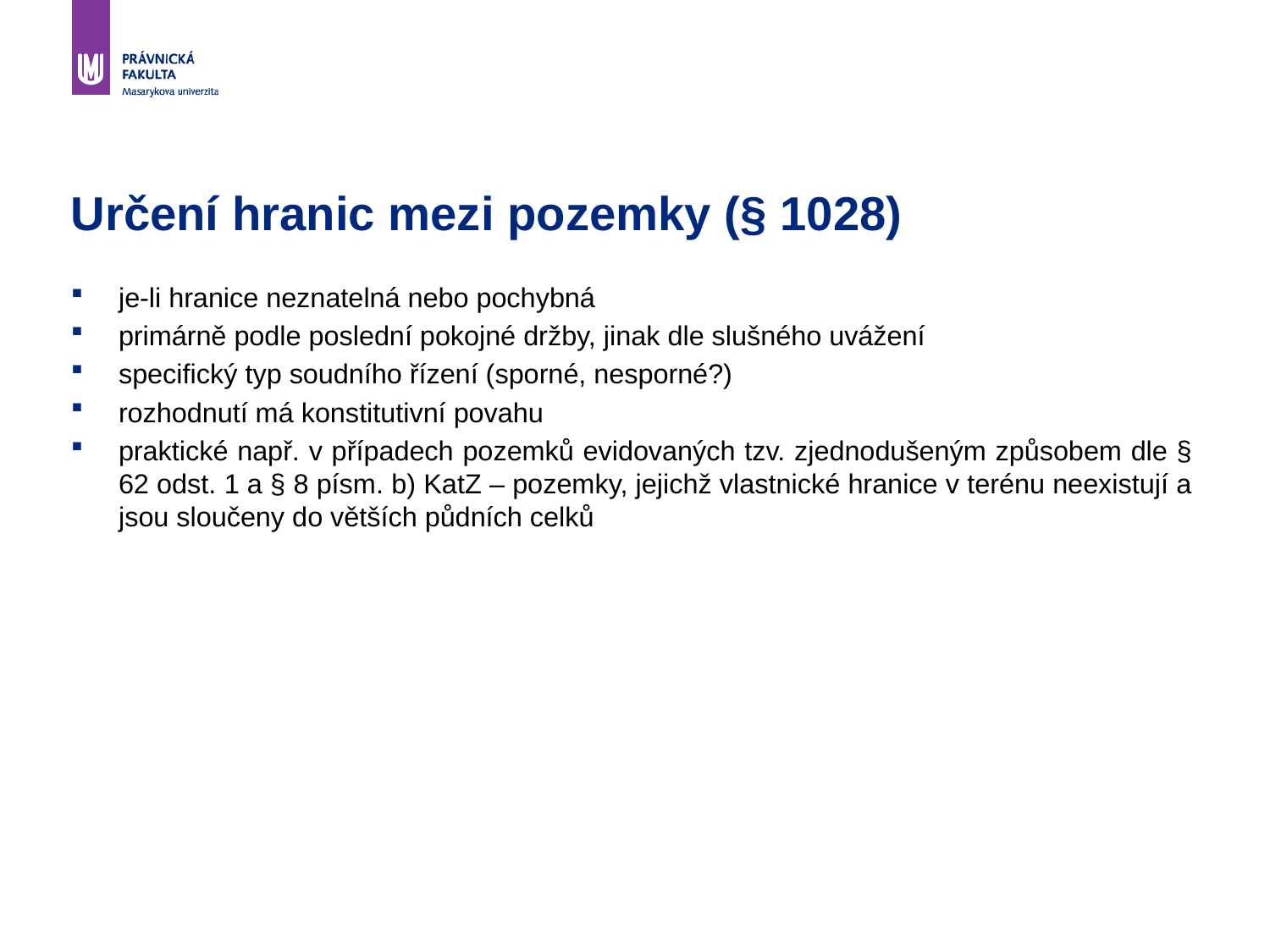

# Určení hranic mezi pozemky (§ 1028)
je-li hranice neznatelná nebo pochybná
primárně podle poslední pokojné držby, jinak dle slušného uvážení
specifický typ soudního řízení (sporné, nesporné?)
rozhodnutí má konstitutivní povahu
praktické např. v případech pozemků evidovaných tzv. zjednodušeným způsobem dle § 62 odst. 1 a § 8 písm. b) KatZ – pozemky, jejichž vlastnické hranice v terénu neexistují a jsou sloučeny do větších půdních celků